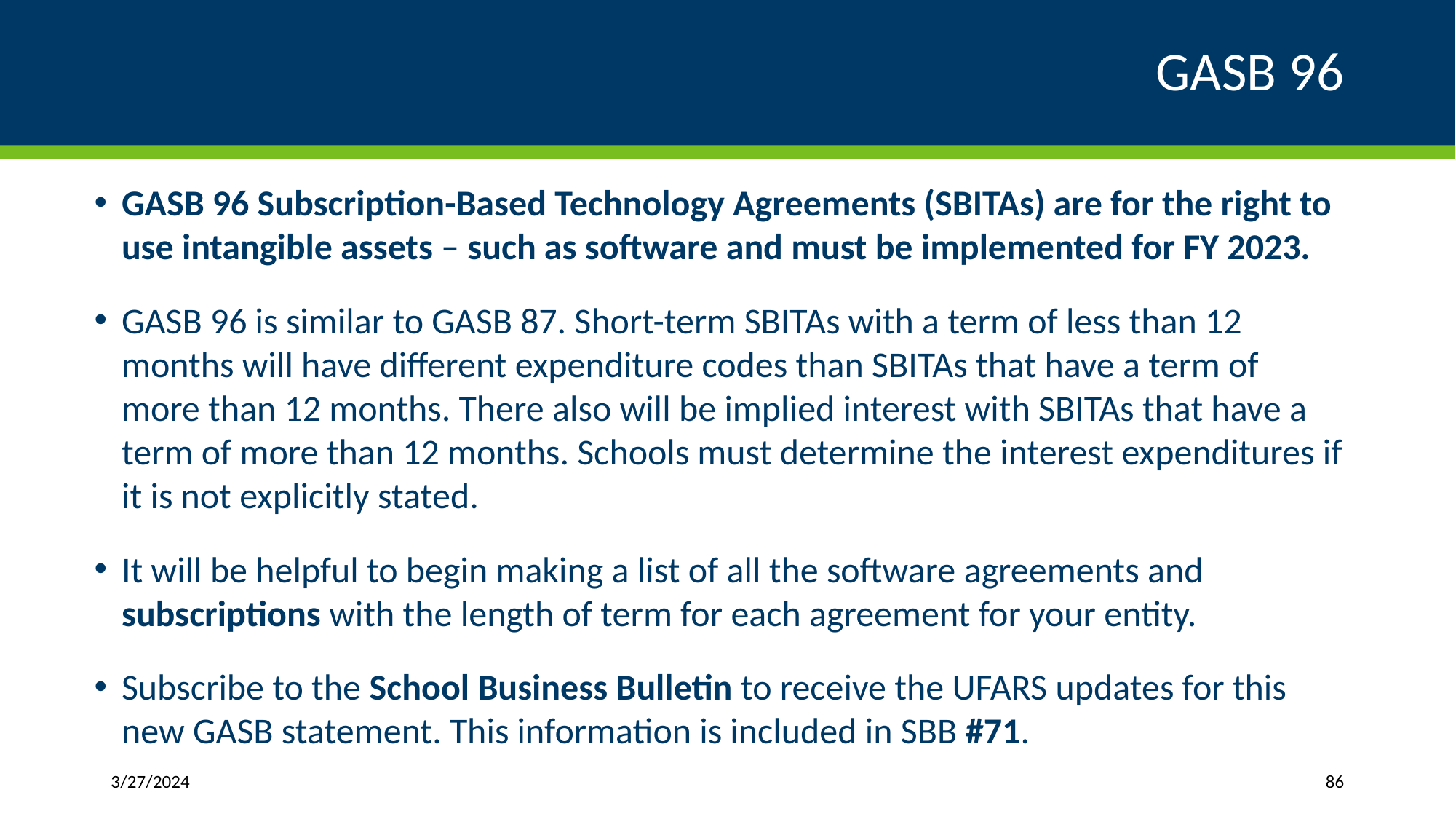

# GASB 96
GASB 96 Subscription-Based Technology Agreements (SBITAs) are for the right to use intangible assets – such as software and must be implemented for FY 2023.
GASB 96 is similar to GASB 87. Short-term SBITAs with a term of less than 12 months will have different expenditure codes than SBITAs that have a term of more than 12 months. There also will be implied interest with SBITAs that have a term of more than 12 months. Schools must determine the interest expenditures if it is not explicitly stated.
It will be helpful to begin making a list of all the software agreements and subscriptions with the length of term for each agreement for your entity.
Subscribe to the School Business Bulletin to receive the UFARS updates for this new GASB statement. This information is included in SBB #71.
3/27/2024

86